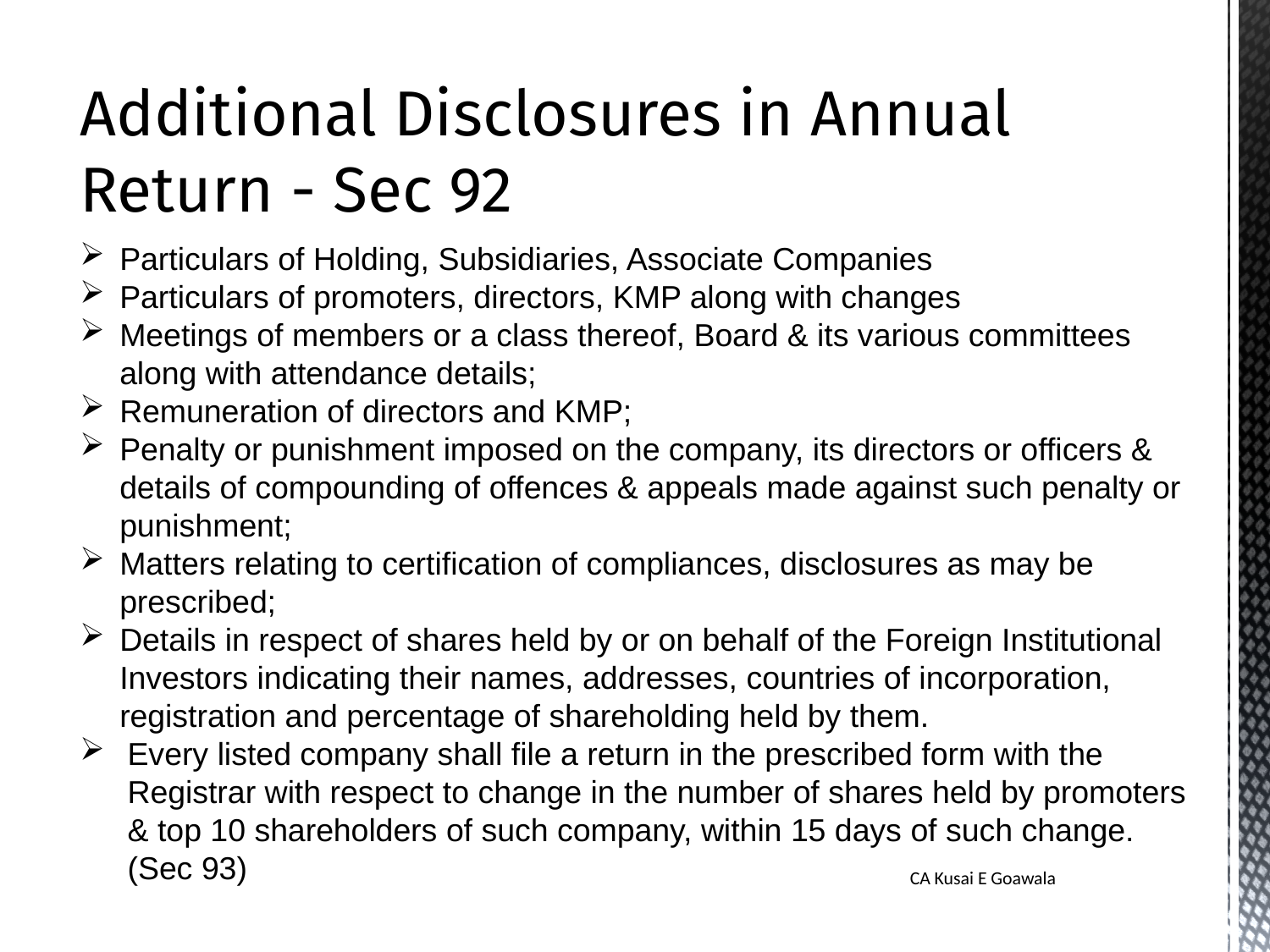

Additional Disclosures in Annual Return - Sec 92
Particulars of Holding, Subsidiaries, Associate Companies
Particulars of promoters, directors, KMP along with changes
Meetings of members or a class thereof, Board & its various committees along with attendance details;
Remuneration of directors and KMP;
Penalty or punishment imposed on the company, its directors or officers & details of compounding of offences & appeals made against such penalty or punishment;
Matters relating to certification of compliances, disclosures as may be prescribed;
Details in respect of shares held by or on behalf of the Foreign Institutional Investors indicating their names, addresses, countries of incorporation, registration and percentage of shareholding held by them.
Every listed company shall file a return in the prescribed form with the Registrar with respect to change in the number of shares held by promoters & top 10 shareholders of such company, within 15 days of such change. (Sec 93)
CA Kusai E Goawala